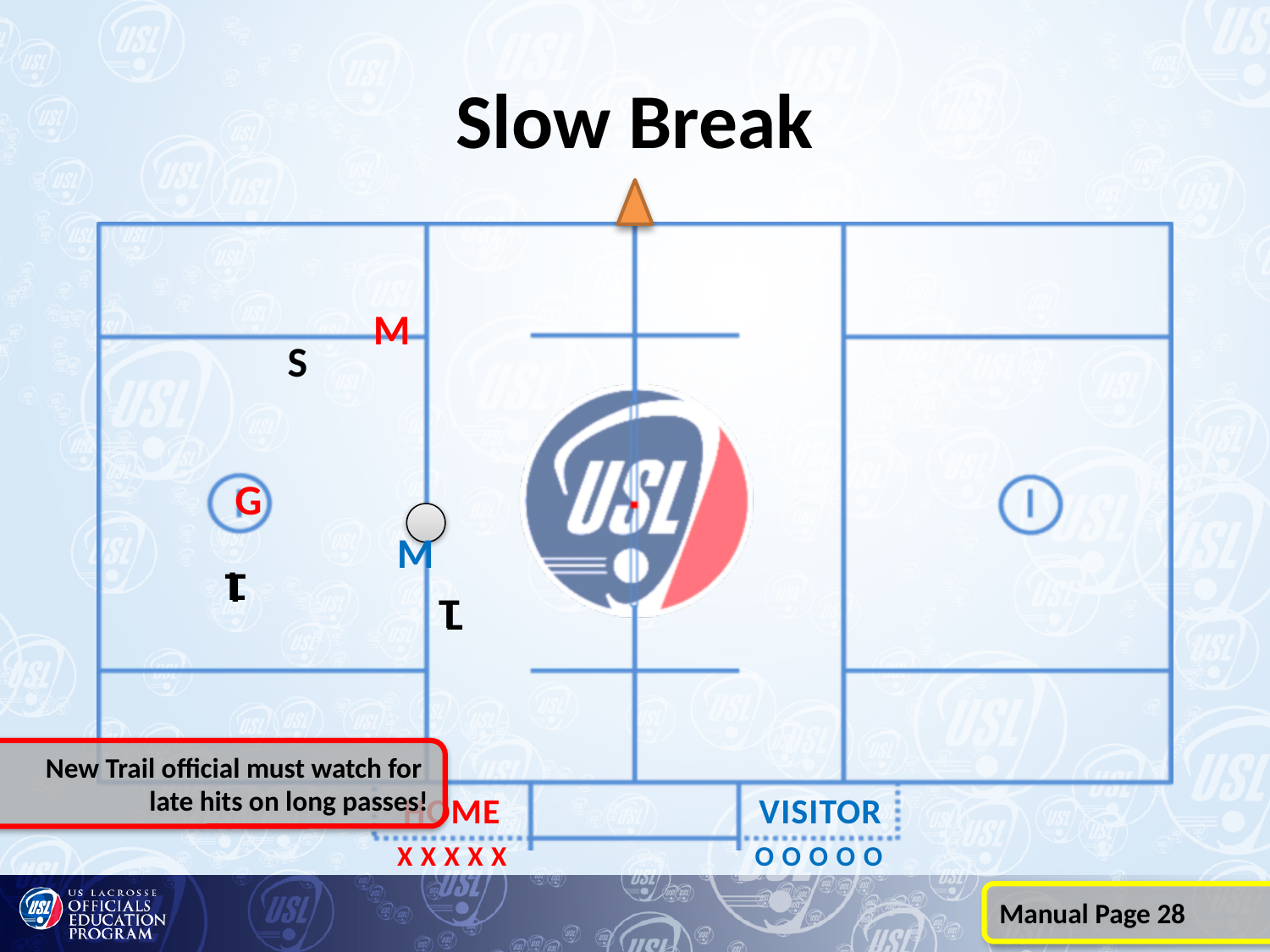

# Slow Break

M
S
G

M
L
T
T
L
New Trail official must watch for
late hits on long passes!
Manual Page 28